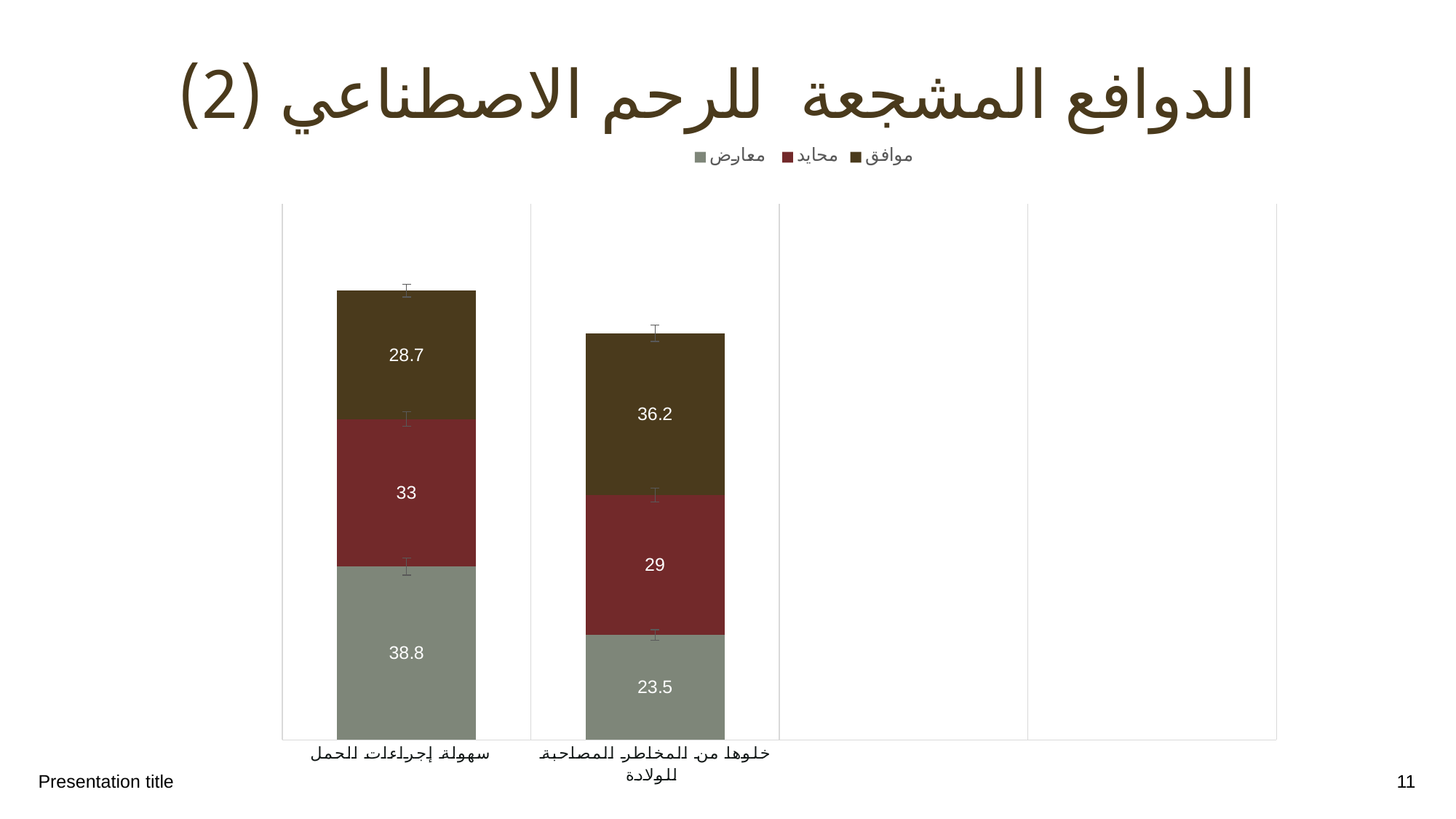

# الدوافع المشجعة  للرحم الاصطناعي (2)

### Chart

| Category | معارض  | محايد | موافق |
|---|---|---|---|
| سهولة إجراءات الحمل   | 38.8 | 33.0 | 28.7 |
| خلوها من المخاطر المصاحبة للولادة  | 23.5 | 31.3 | 36.2 |
|  | None | None | None |
|   | None | None | None |
Presentation title
11